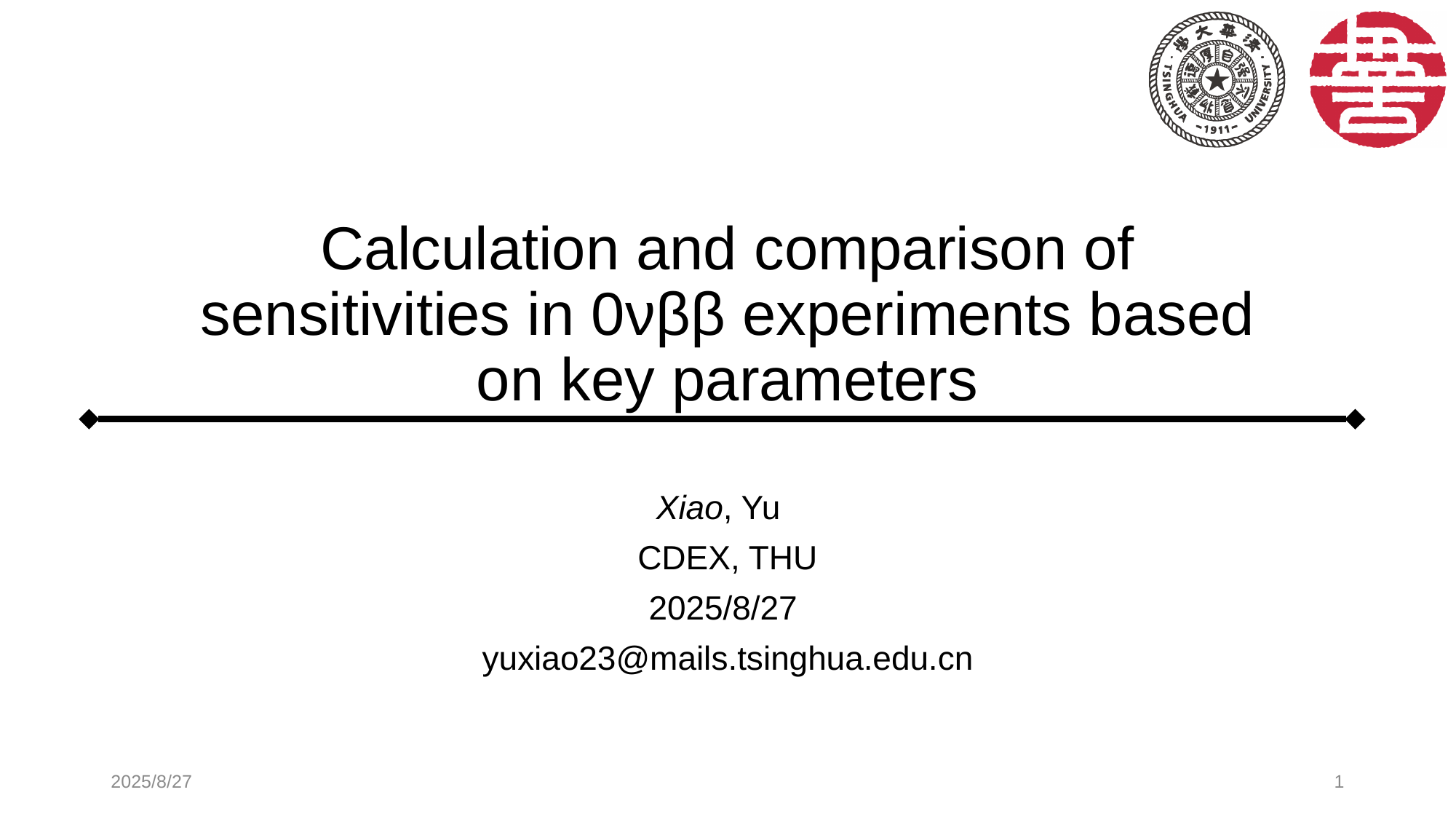

# Calculation and comparison of sensitivities in 0νββ experiments based on key parameters
Xiao, Yu
CDEX, THU
2025/8/27
yuxiao23@mails.tsinghua.edu.cn
2025/8/27

1